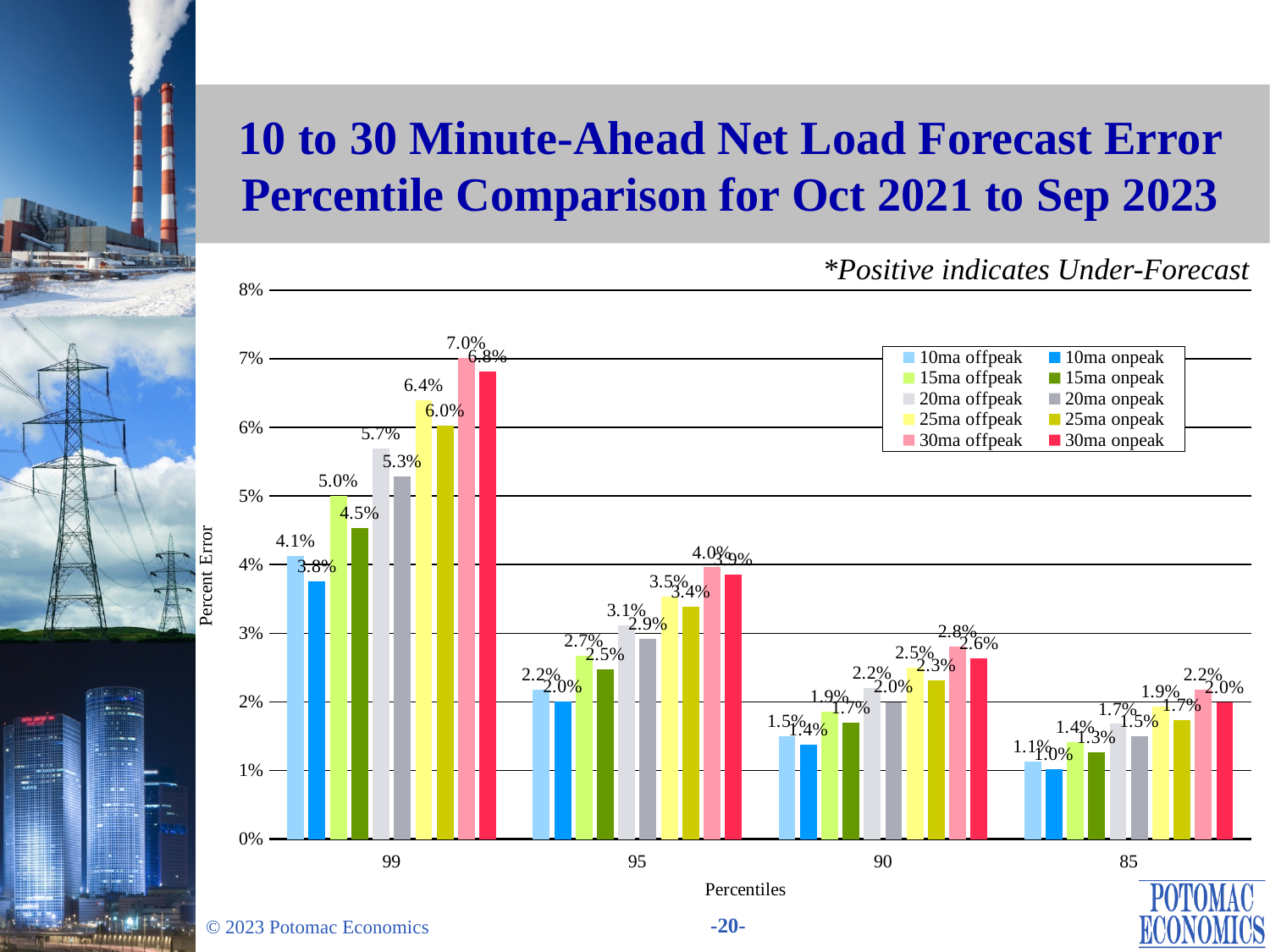

# 10 to 30 Minute-Ahead Net Load Forecast Error Percentile Comparison for Oct 2021 to Sep 2023
*Positive indicates Under-Forecast

### Chart

| Category | 10ma | 10ma | 15ma | 15ma | 20ma | 20ma | 25ma | 25ma | 30ma | 30ma |
|---|---|---|---|---|---|---|---|---|---|---|
| 99 | 0.0413 | 0.0376 | 0.05 | 0.0453 | 0.0569 | 0.0529 | 0.0639 | 0.0603 | 0.0701 | 0.0681 |
| 95 | 0.0218 | 0.0201 | 0.0267 | 0.0247 | 0.0311 | 0.0292 | 0.0353 | 0.0339 | 0.0396 | 0.0385 |
| 90 | 0.015 | 0.0138 | 0.0186 | 0.017 | 0.022 | 0.02 | 0.025 | 0.0231 | 0.0281 | 0.0263 |
| 85 | 0.0113 | 0.0102 | 0.0141 | 0.0126 | 0.0168 | 0.015 | 0.0193 | 0.0174 | 0.0218 | 0.0199 |